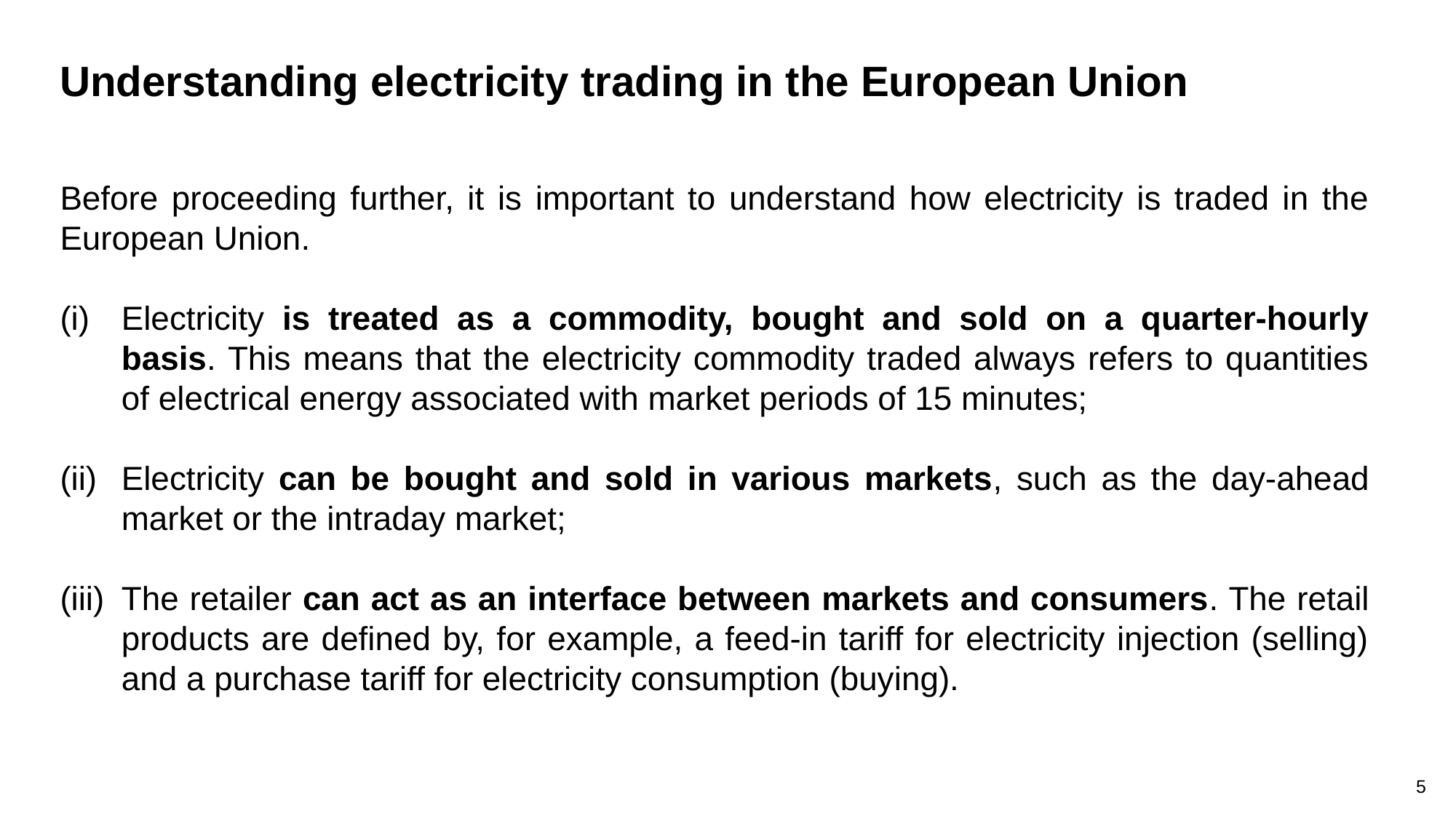

Understanding electricity trading in the European Union
Before proceeding further, it is important to understand how electricity is traded in the European Union.

Electricity is treated as a commodity, bought and sold on a quarter-hourly basis. This means that the electricity commodity traded always refers to quantities of electrical energy associated with market periods of 15 minutes;

Electricity can be bought and sold in various markets, such as the day-ahead market or the intraday market;

The retailer can act as an interface between markets and consumers. The retail products are defined by, for example, a feed-in tariff for electricity injection (selling) and a purchase tariff for electricity consumption (buying).
5